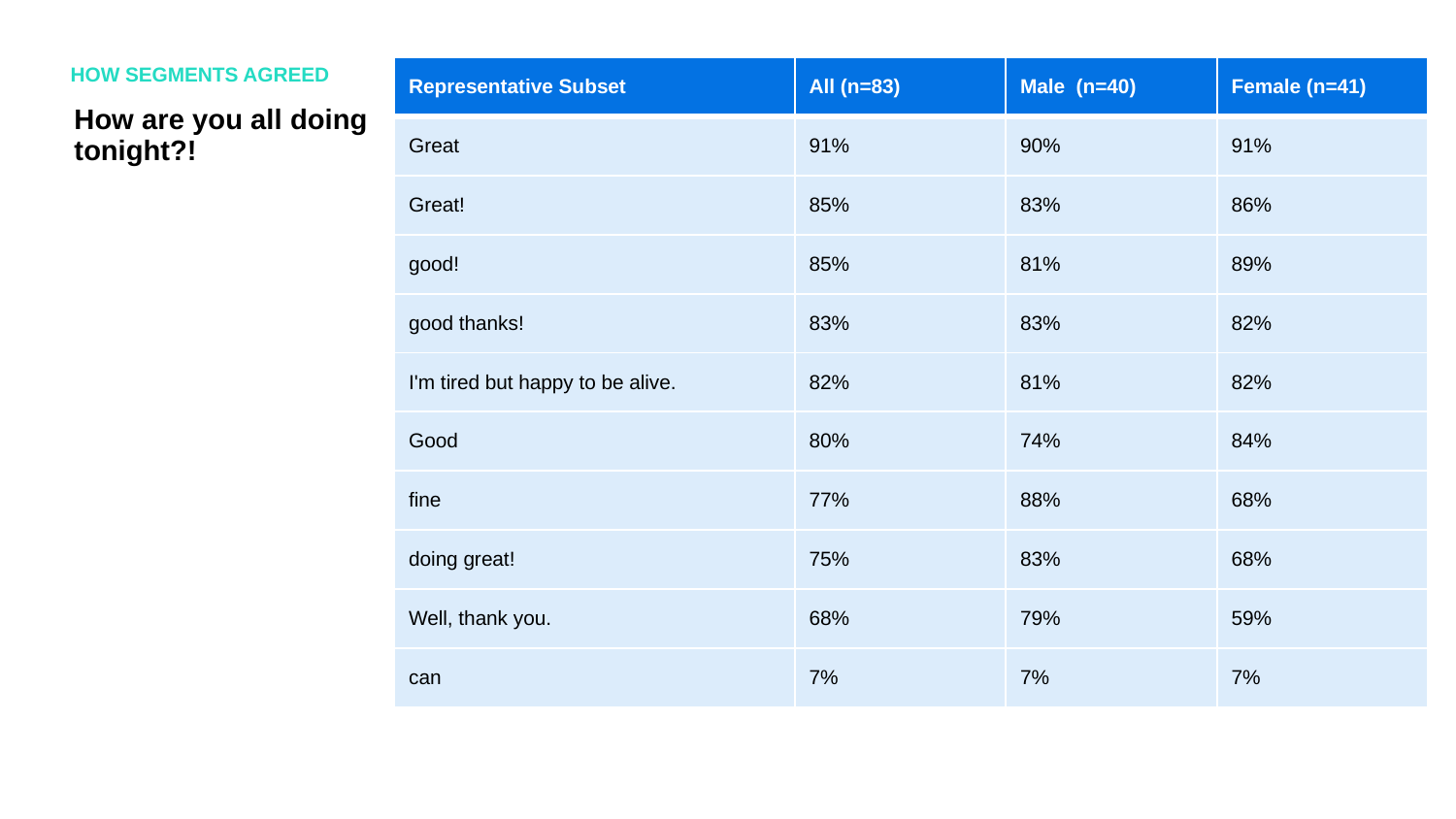

HOW SEGMENTS AGREED
| Representative Subset | All (n=83) | Male (n=40) | Female (n=41) |
| --- | --- | --- | --- |
| Great | 91% | 90% | 91% |
| Great! | 85% | 83% | 86% |
| good! | 85% | 81% | 89% |
| good thanks! | 83% | 83% | 82% |
| I'm tired but happy to be alive. | 82% | 81% | 82% |
| Good | 80% | 74% | 84% |
| fine | 77% | 88% | 68% |
| doing great! | 75% | 83% | 68% |
| Well, thank you. | 68% | 79% | 59% |
| can | 7% | 7% | 7% |
How are you all doing tonight?!